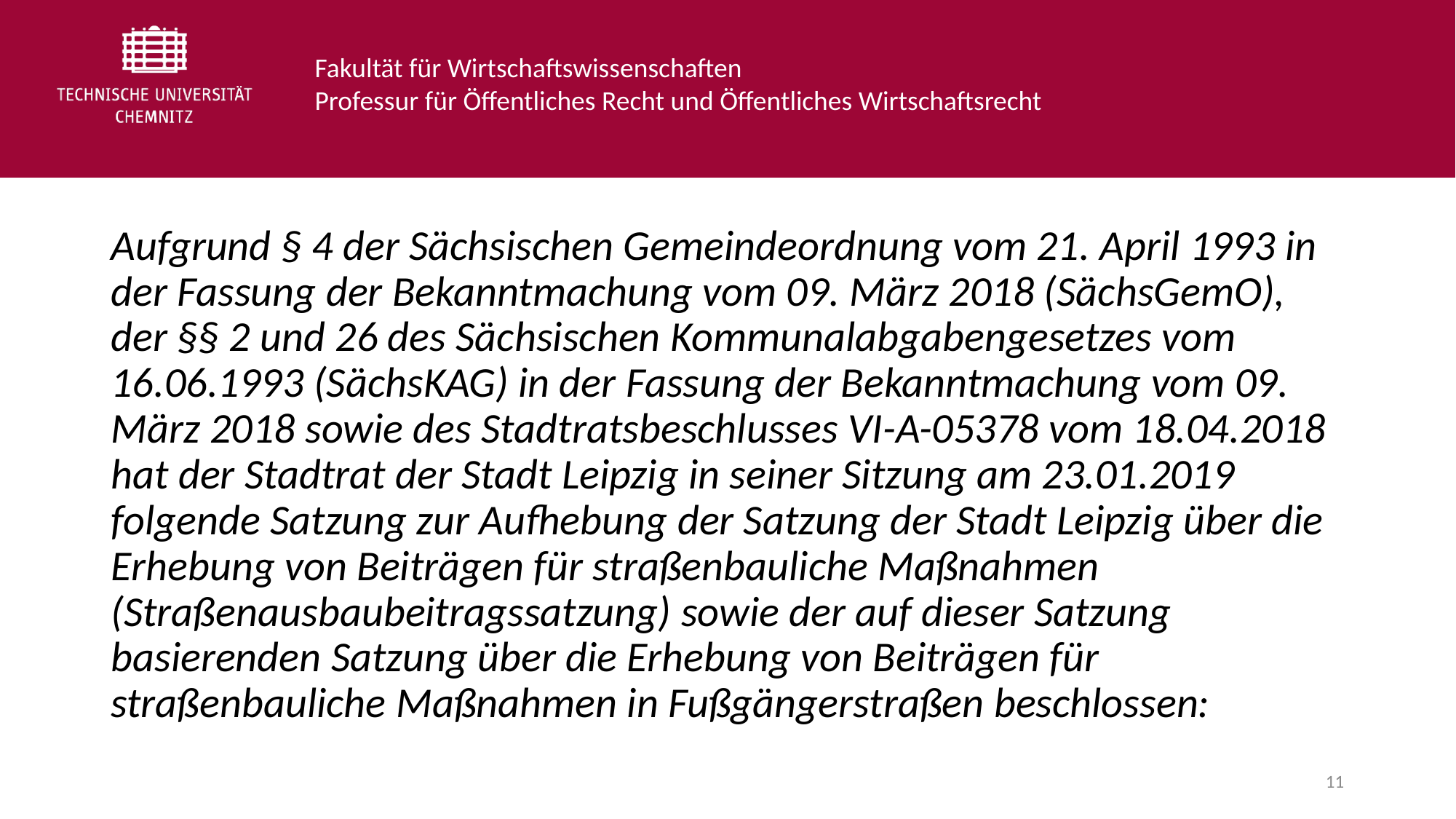

Aufgrund § 4 der Sächsischen Gemeindeordnung vom 21. April 1993 in der Fassung der Bekanntmachung vom 09. März 2018 (SächsGemO), der §§ 2 und 26 des Sächsischen Kommunalabgabengesetzes vom 16.06.1993 (SächsKAG) in der Fassung der Bekanntmachung vom 09. März 2018 sowie des Stadtratsbeschlusses VI-A-05378 vom 18.04.2018 hat der Stadtrat der Stadt Leipzig in seiner Sitzung am 23.01.2019 folgende Satzung zur Aufhebung der Satzung der Stadt Leipzig über die Erhebung von Beiträgen für straßenbauliche Maßnahmen (Straßenausbaubeitragssatzung) sowie der auf dieser Satzung basierenden Satzung über die Erhebung von Beiträgen für straßenbauliche Maßnahmen in Fußgängerstraßen beschlossen:
11